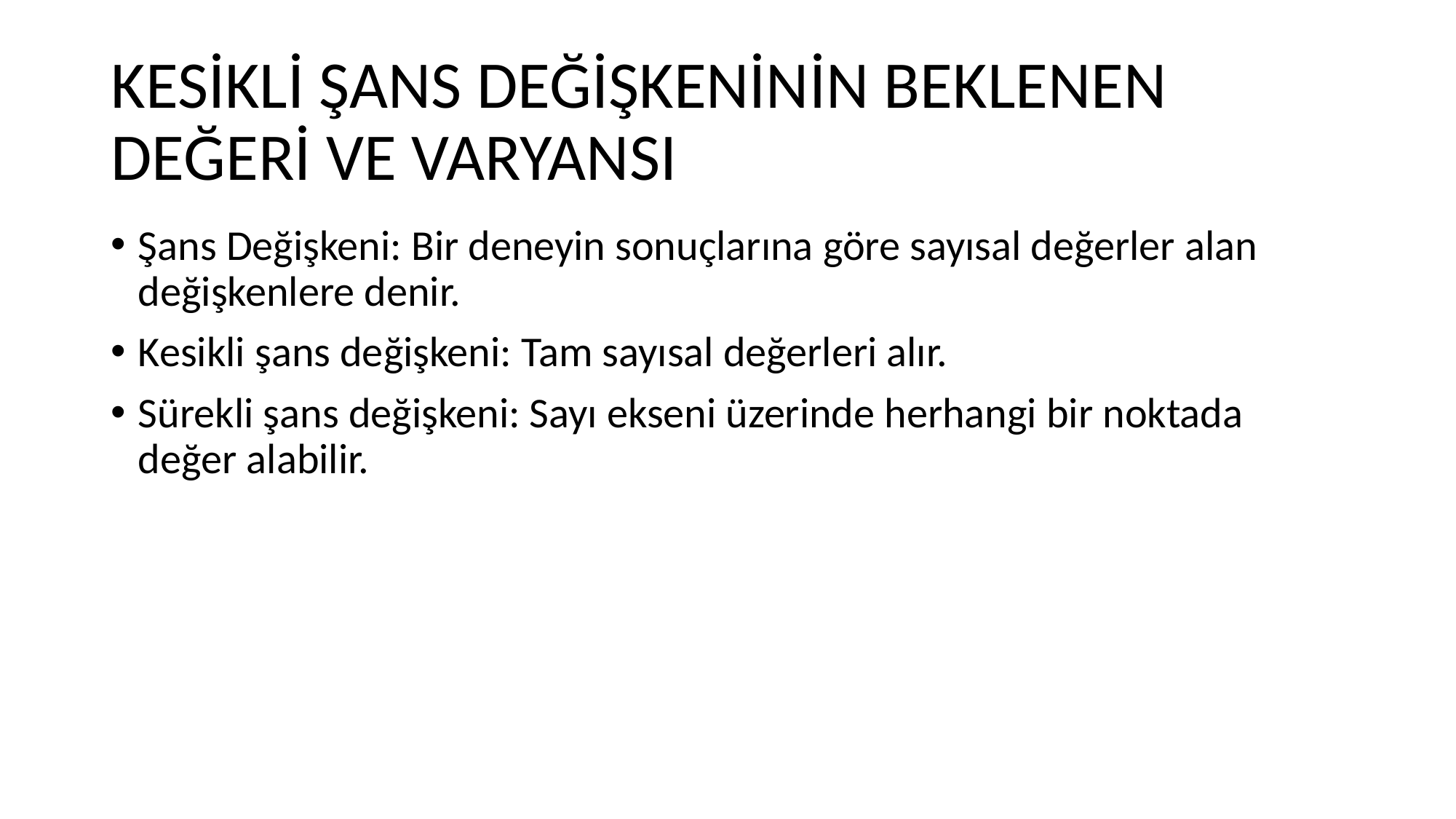

# KESİKLİ ŞANS DEĞİŞKENİNİN BEKLENEN DEĞERİ VE VARYANSI
Şans Değişkeni: Bir deneyin sonuçlarına göre sayısal değerler alan değişkenlere denir.
Kesikli şans değişkeni: Tam sayısal değerleri alır.
Sürekli şans değişkeni: Sayı ekseni üzerinde herhangi bir noktada değer alabilir.